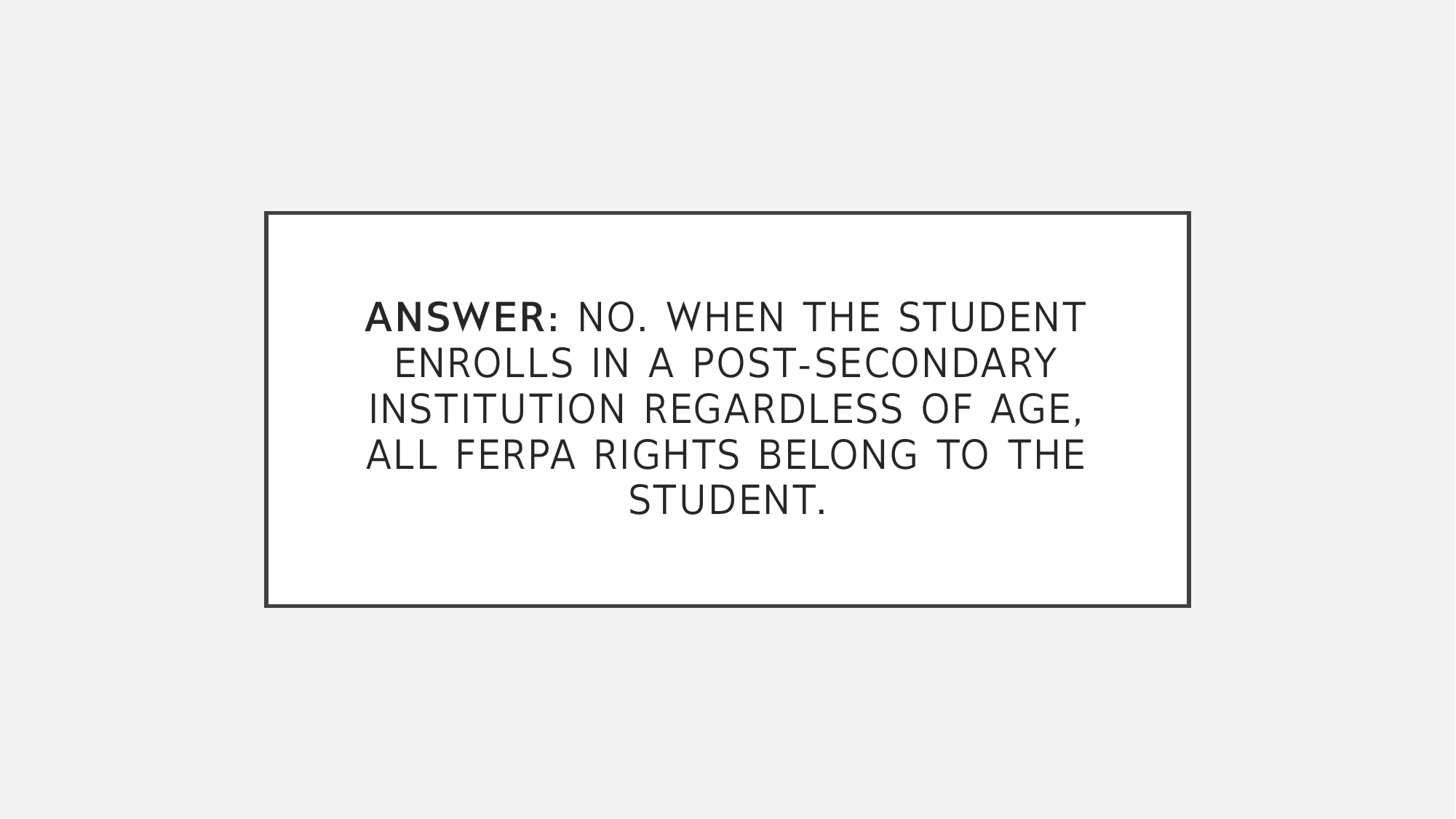

# Answer: No. When the student enrolls in a post-secondary institution regardless of age, all FERPA rights belong to the student.